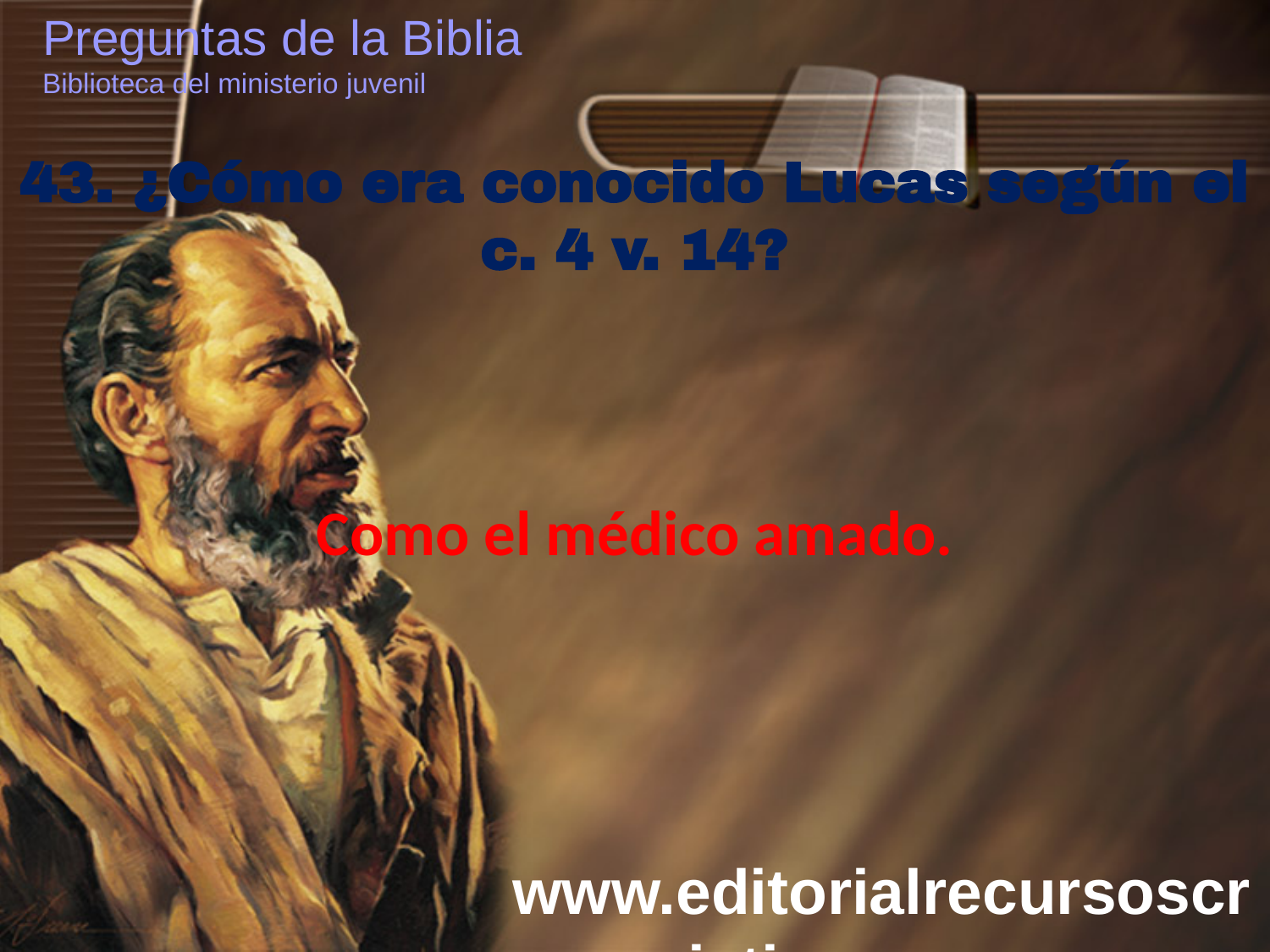

Preguntas de la Biblia                                          Biblioteca del ministerio juvenil
43. ¿Cómo era conocido Lucas según el c. 4 v. 14?
Como el médico amado.
www.editorialrecursoscristianos.com